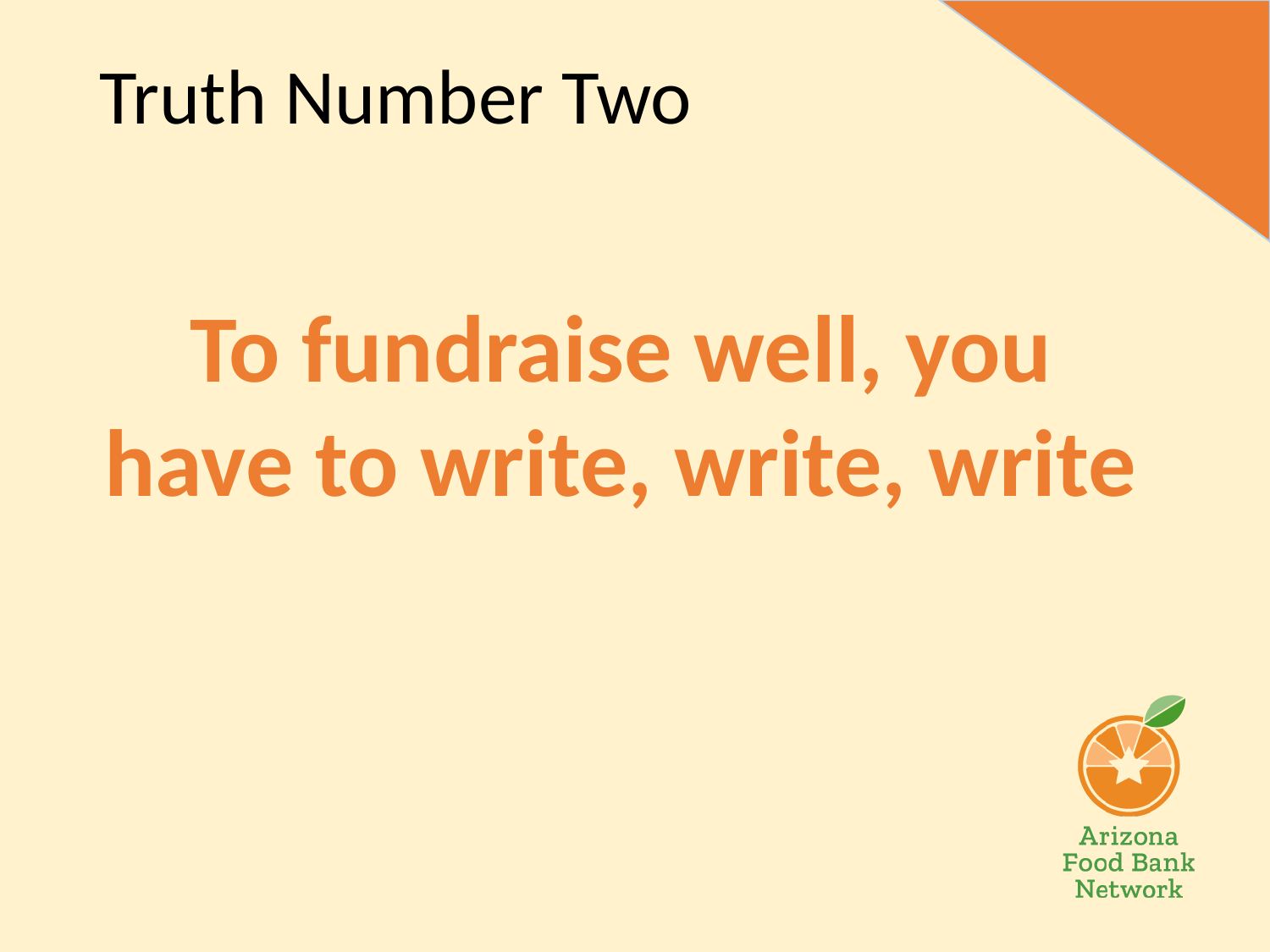

# Truth Number Two
To fundraise well, you have to write, write, write